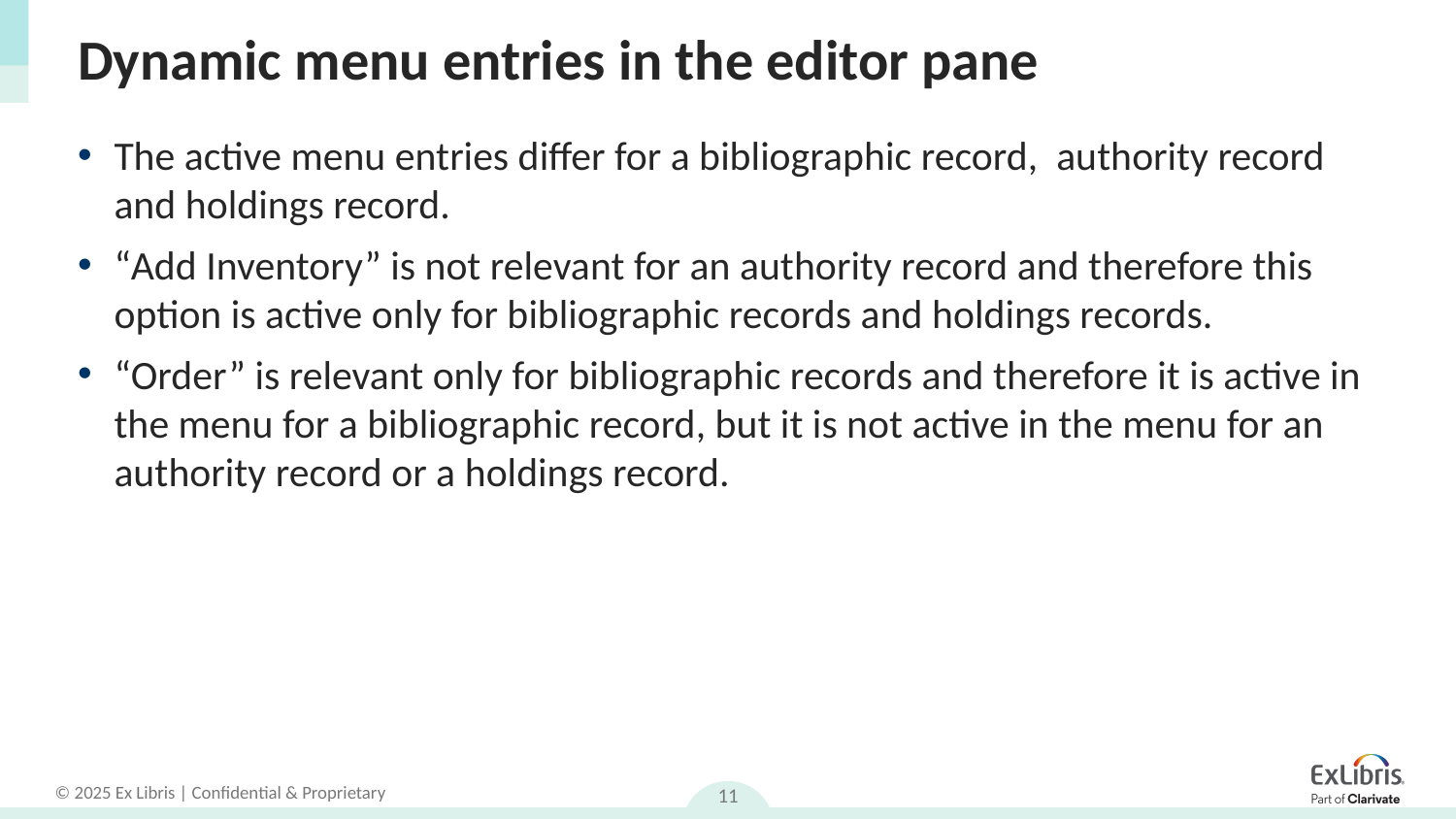

# Dynamic menu entries in the editor pane
The active menu entries differ for a bibliographic record,  authority record and holdings record.
“Add Inventory” is not relevant for an authority record and therefore this option is active only for bibliographic records and holdings records.
“Order” is relevant only for bibliographic records and therefore it is active in the menu for a bibliographic record, but it is not active in the menu for an authority record or a holdings record.

11